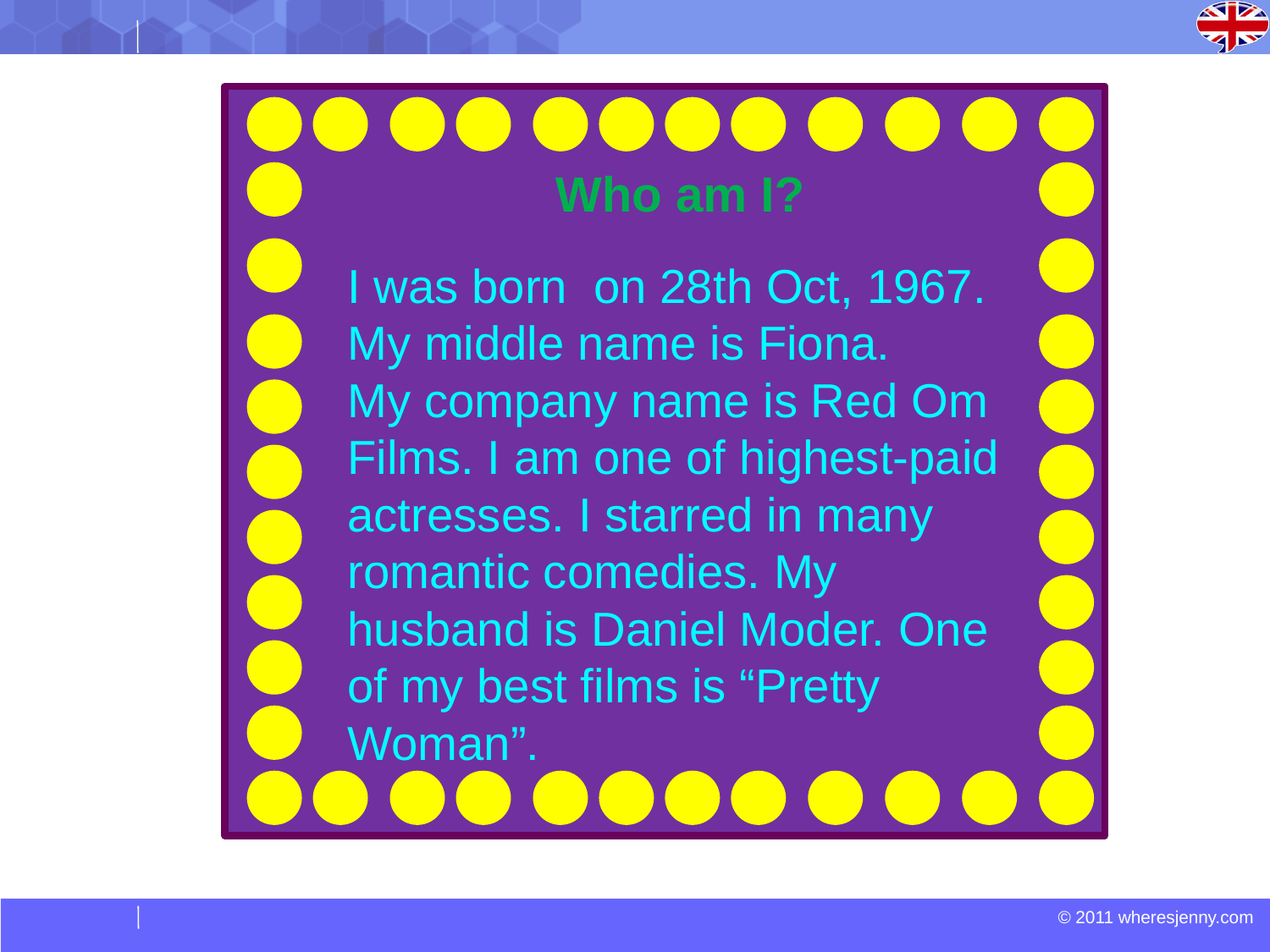

Who am I?

I was born  on 28th Oct, 1967.
My middle name is Fiona.
My company name is Red Om Films. I am one of highest-paid actresses. I starred in many romantic comedies. My husband is Daniel Moder. One of my best films is “Pretty Woman”.